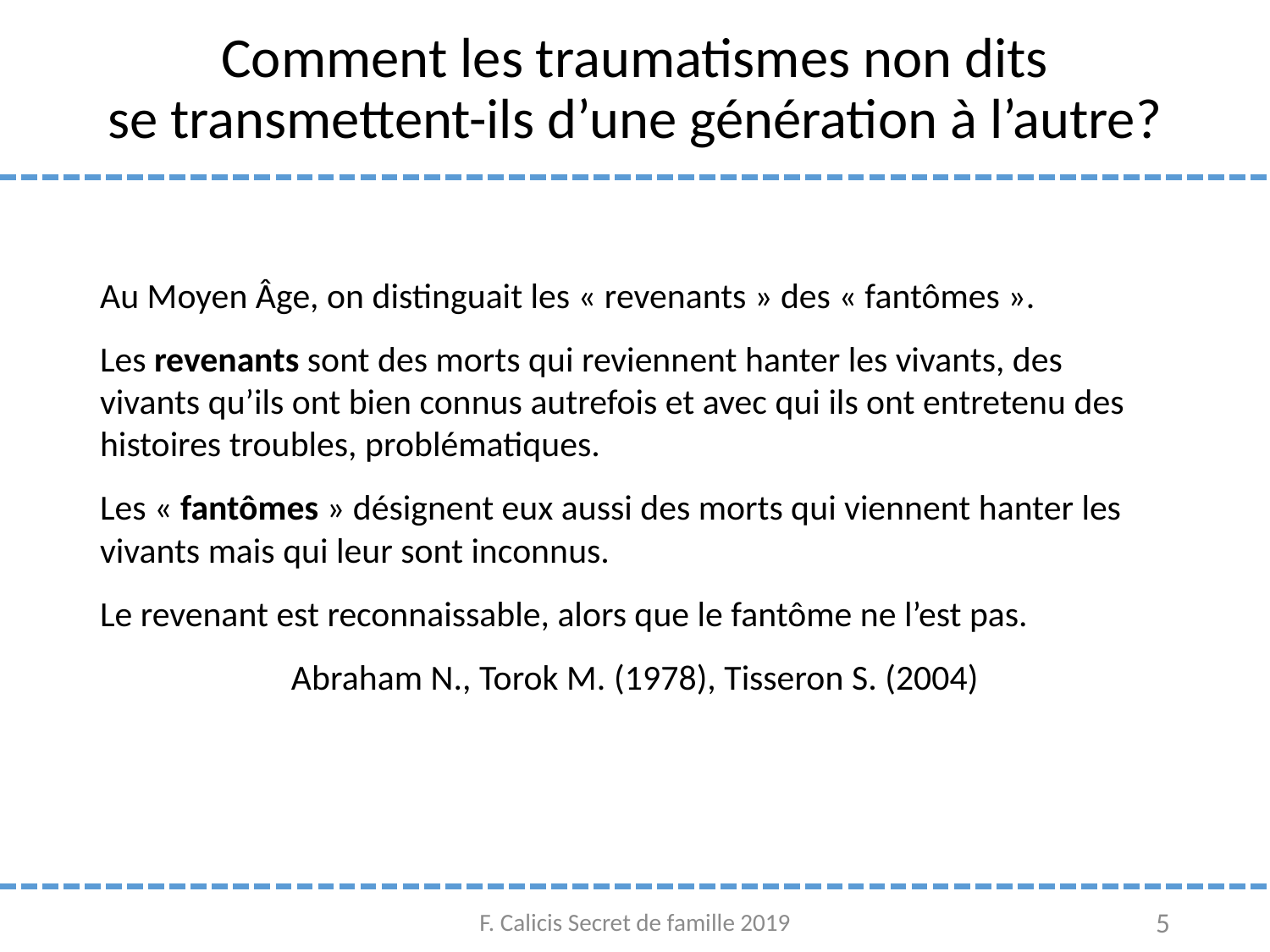

# Comment les traumatismes non dits se transmettent-ils d’une génération à l’autre?
Au Moyen Âge, on distinguait les « revenants » des « fantômes ».
Les revenants sont des morts qui reviennent hanter les vivants, des vivants qu’ils ont bien connus autrefois et avec qui ils ont entretenu des histoires troubles, problématiques.
Les « fantômes » désignent eux aussi des morts qui viennent hanter les vivants mais qui leur sont inconnus.
Le revenant est reconnaissable, alors que le fantôme ne l’est pas.
Abraham N., Torok M. (1978), Tisseron S. (2004)

F. Calicis Secret de famille 2019
5